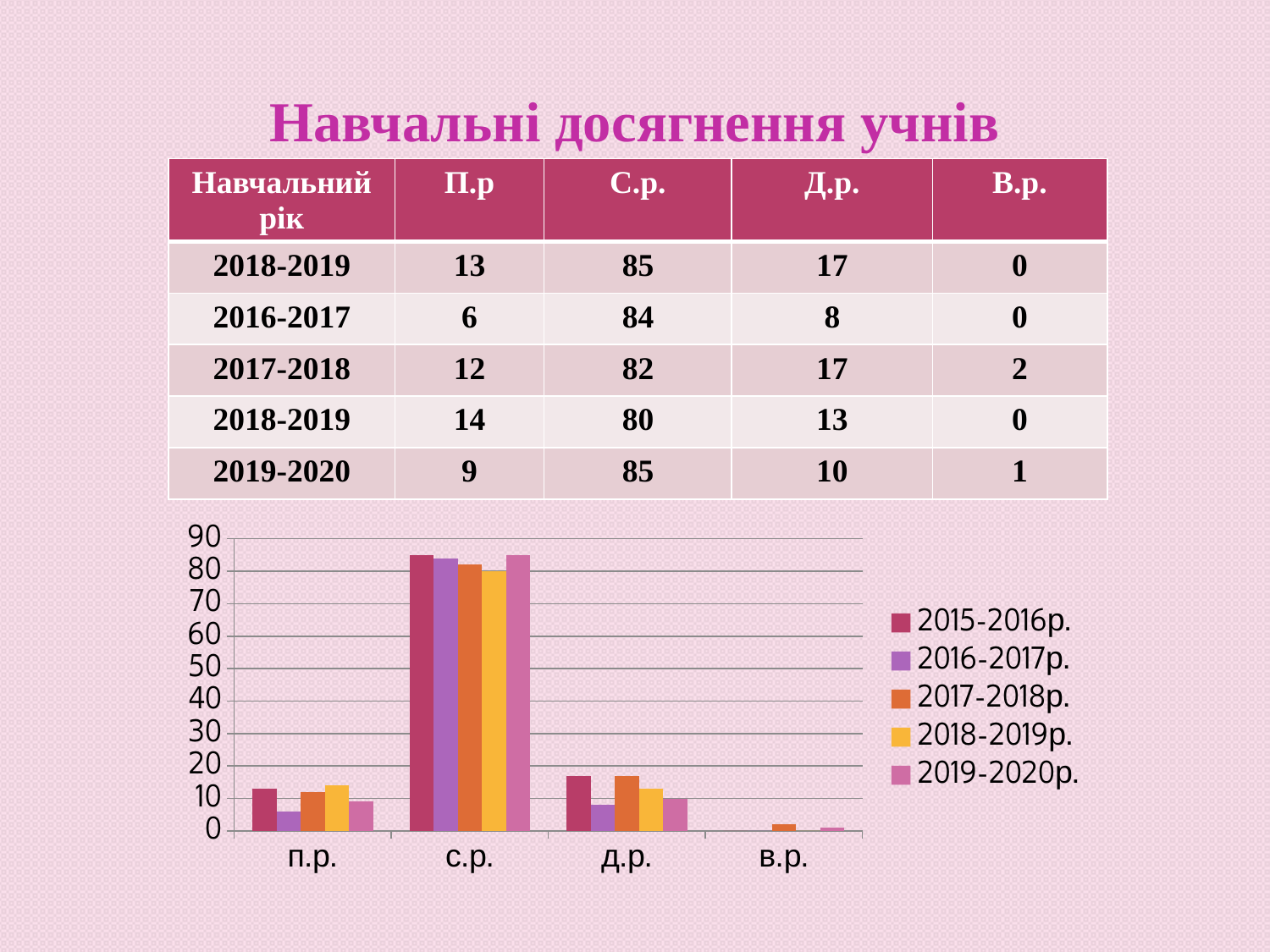

# Навчальні досягнення учнів
| Навчальний рік | П.р | С.р. | Д.р. | В.р. |
| --- | --- | --- | --- | --- |
| 2018-2019 | 13 | 85 | 17 | 0 |
| 2016-2017 | 6 | 84 | 8 | 0 |
| 2017-2018 | 12 | 82 | 17 | 2 |
| 2018-2019 | 14 | 80 | 13 | 0 |
| 2019-2020 | 9 | 85 | 10 | 1 |

### Chart

| Category | 2015-2016р. | 2016-2017р. | 2017-2018р. | 2018-2019р. | 2019-2020р. |
|---|---|---|---|---|---|
| п.р. | 13.0 | 6.0 | 12.0 | 14.0 | 9.0 |
| с.р. | 85.0 | 84.0 | 82.0 | 80.0 | 85.0 |
| д.р. | 17.0 | 8.0 | 17.0 | 13.0 | 10.0 |
| в.р. | 0.0 | 0.0 | 2.0 | 0.0 | 1.0 |